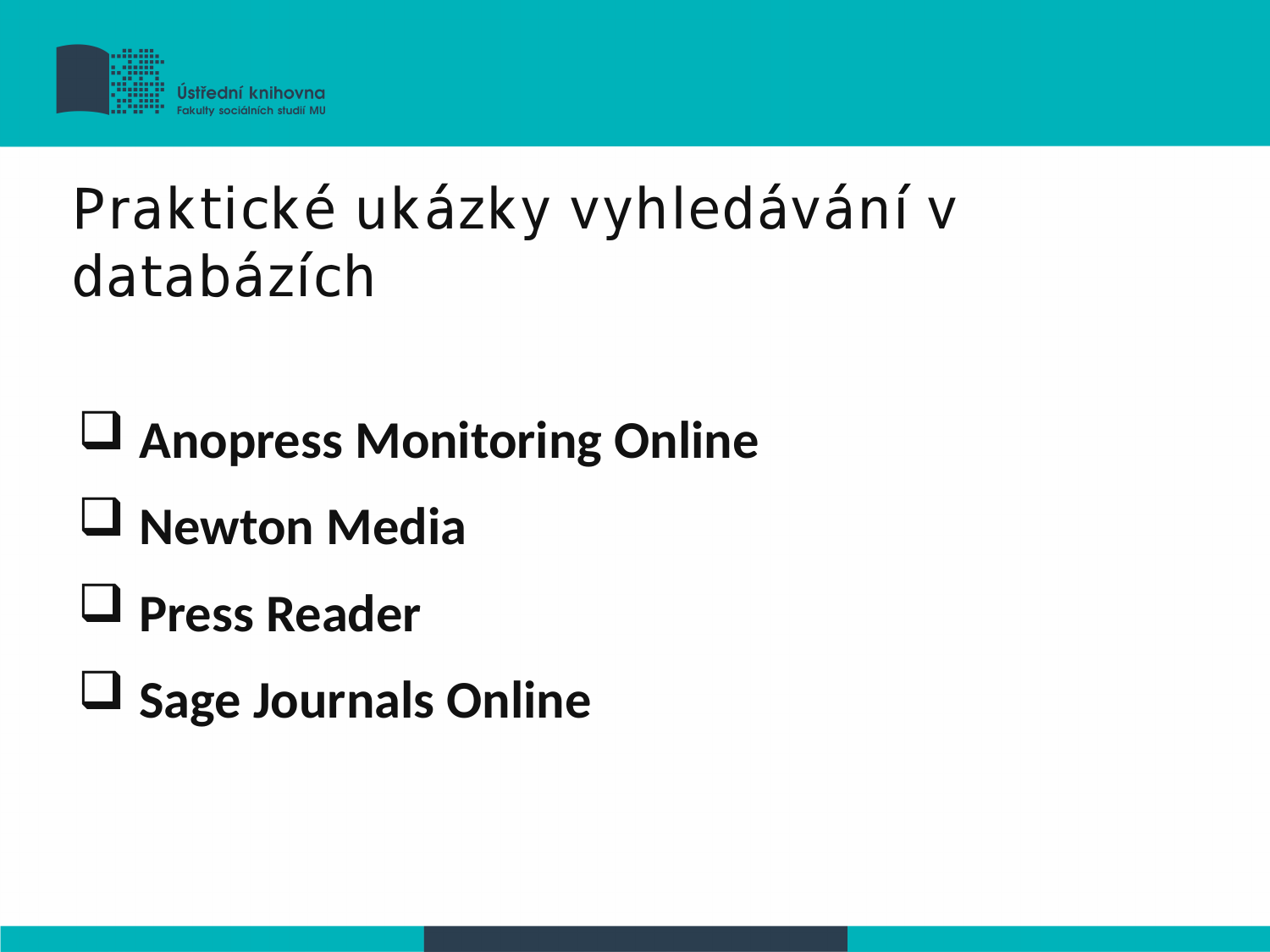

Praktické ukázky vyhledávání v databázích
Anopress Monitoring Online
Newton Media
Press Reader
Sage Journals Online